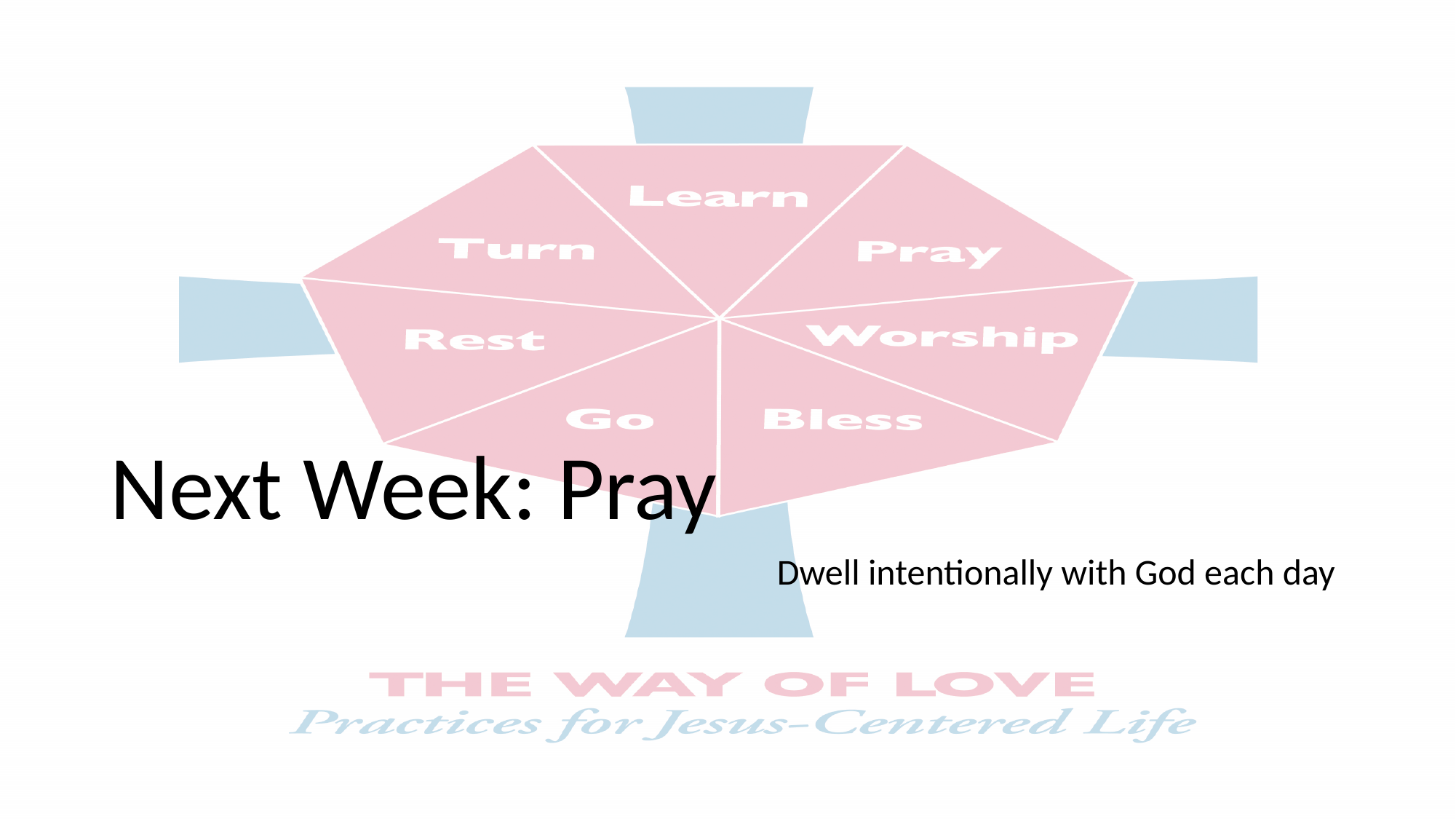

# Next Week: Pray
Dwell intentionally with God each day